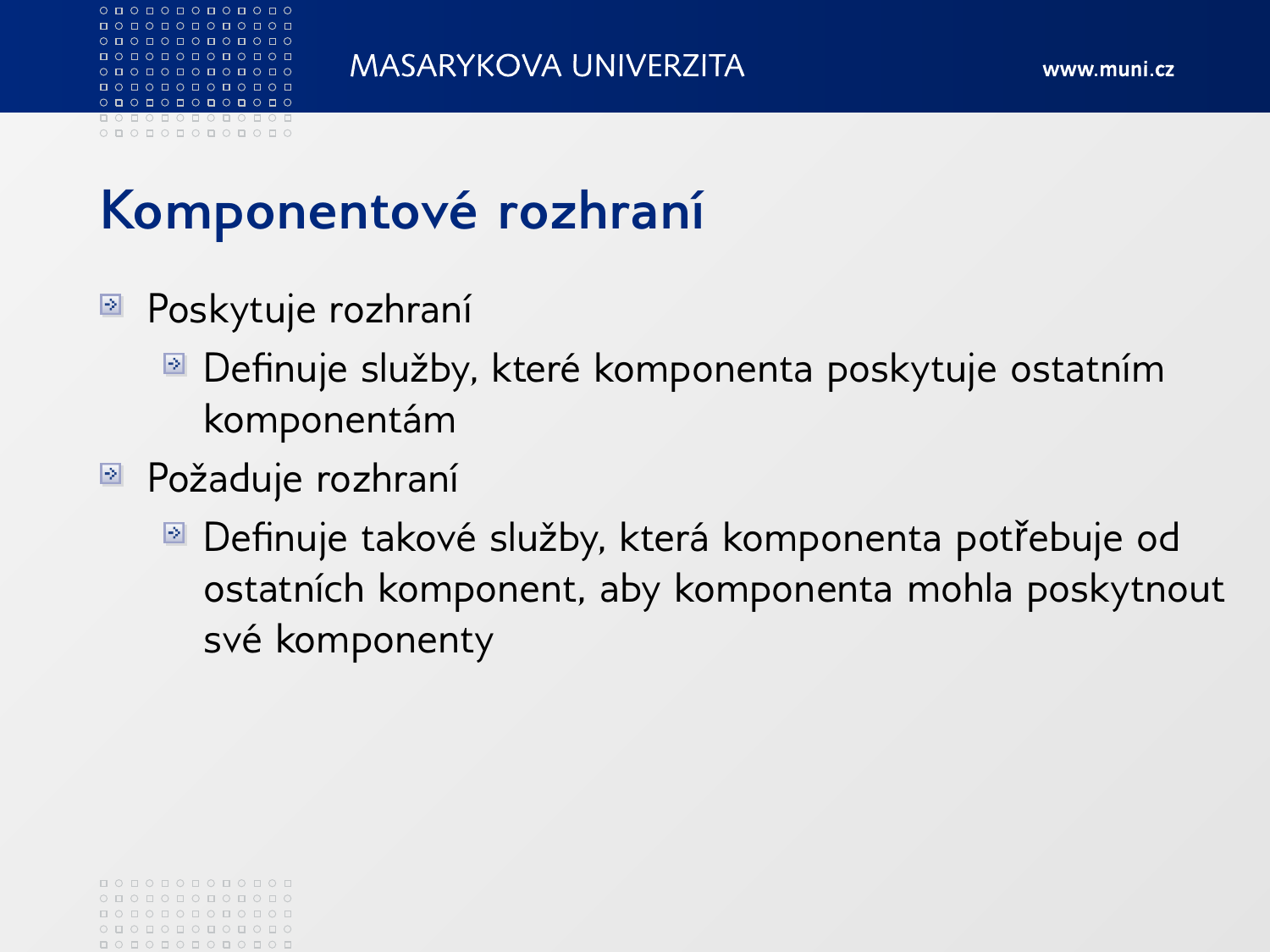

# Komponentové rozhraní
Poskytuje rozhraní
Definuje služby, které komponenta poskytuje ostatním komponentám
Požaduje rozhraní
Definuje takové služby, která komponenta potřebuje od ostatních komponent, aby komponenta mohla poskytnout své komponenty